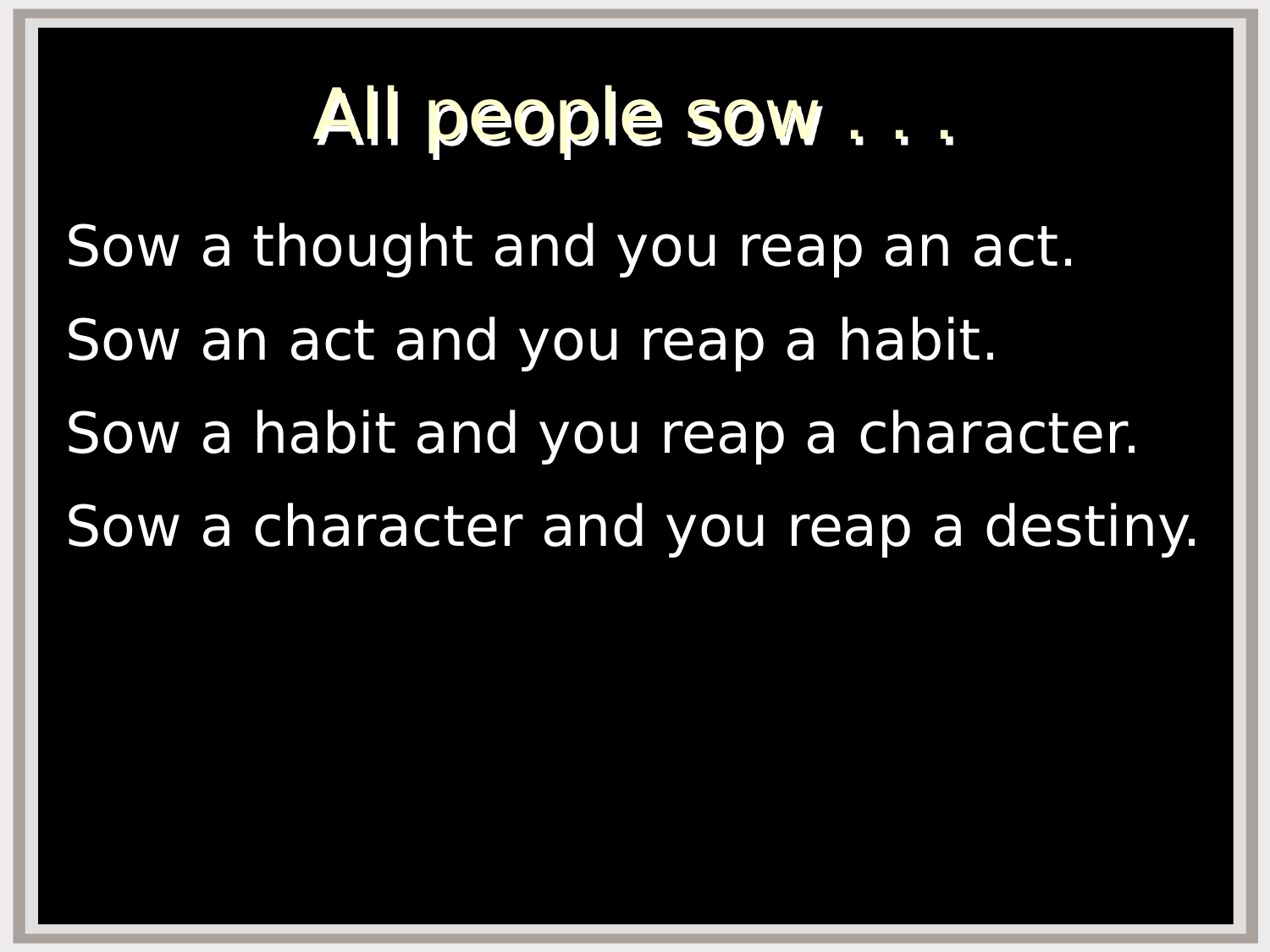

# All people sow . . .
Sow a thought and you reap an act.
Sow an act and you reap a habit.
Sow a habit and you reap a character.
Sow a character and you reap a destiny.